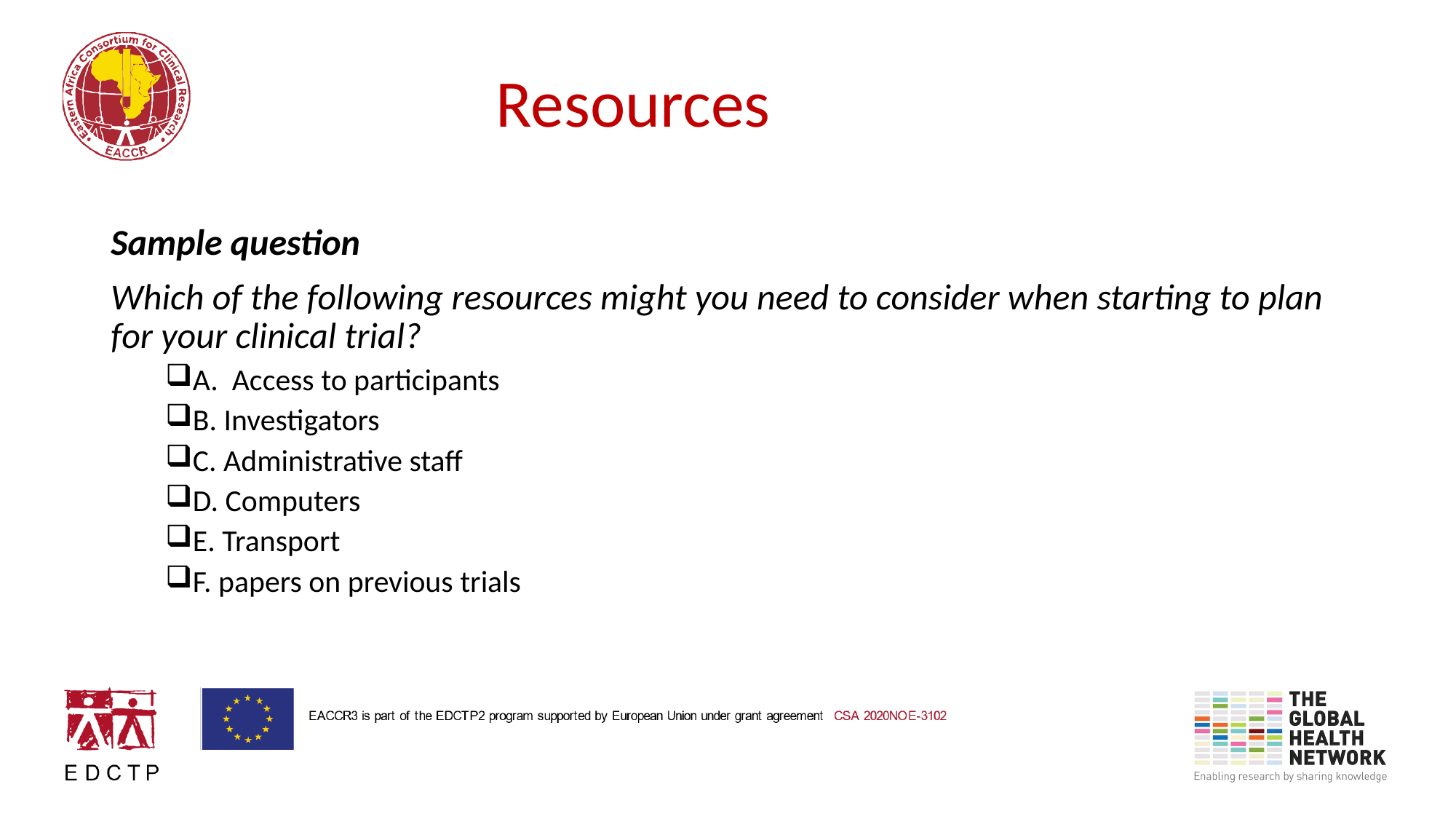

# Resources
Sample question
Which of the following resources might you need to consider when starting to plan for your clinical trial?
A.  Access to participants
B. Investigators
C. Administrative staff
D. Computers
E. Transport
F. papers on previous trials